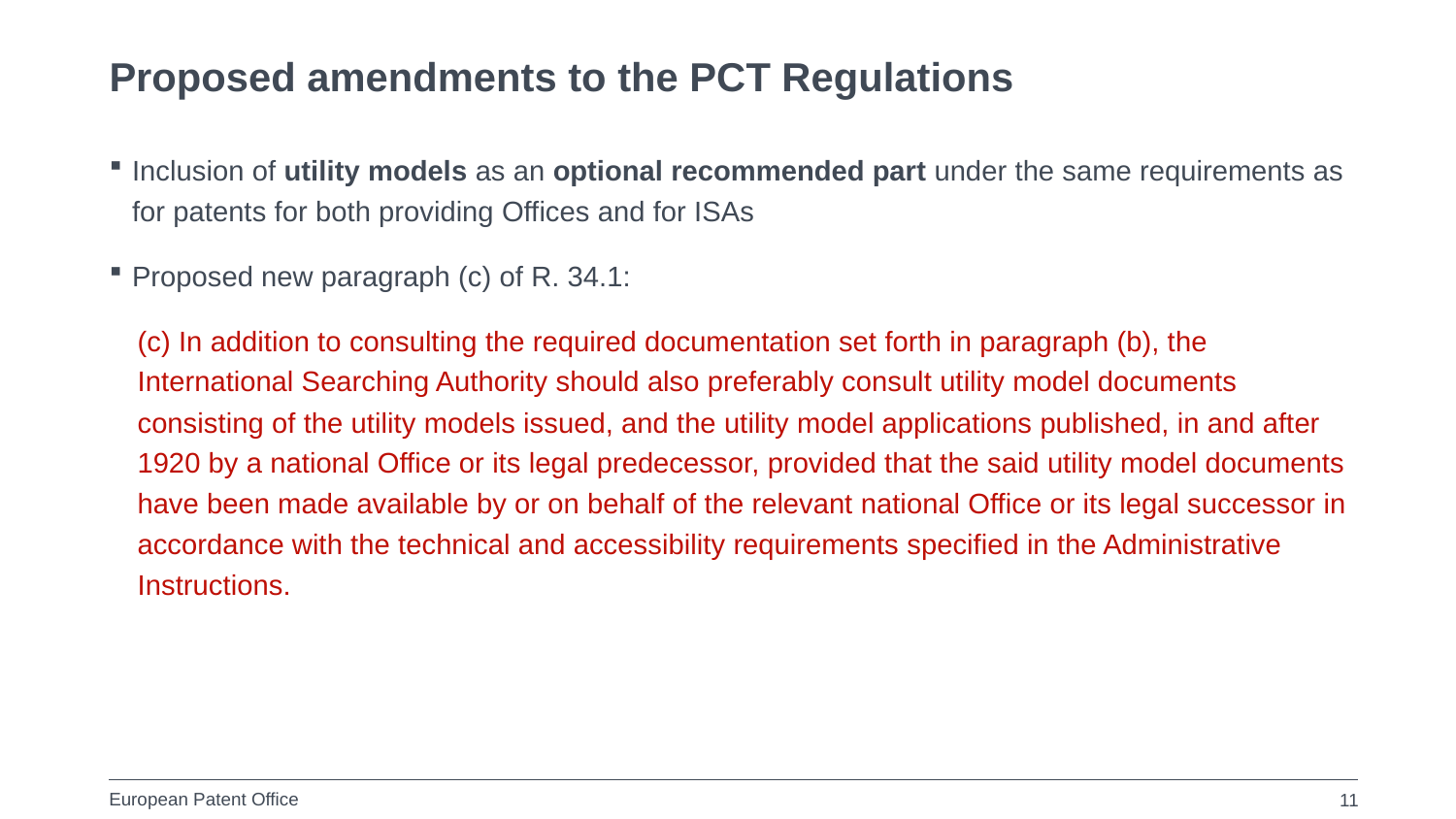

# Proposed amendments to the PCT Regulations
Inclusion of utility models as an optional recommended part under the same requirements as for patents for both providing Offices and for ISAs
Proposed new paragraph (c) of R. 34.1:
(c) In addition to consulting the required documentation set forth in paragraph (b), the International Searching Authority should also preferably consult utility model documents consisting of the utility models issued, and the utility model applications published, in and after 1920 by a national Office or its legal predecessor, provided that the said utility model documents have been made available by or on behalf of the relevant national Office or its legal successor in accordance with the technical and accessibility requirements specified in the Administrative Instructions.

11